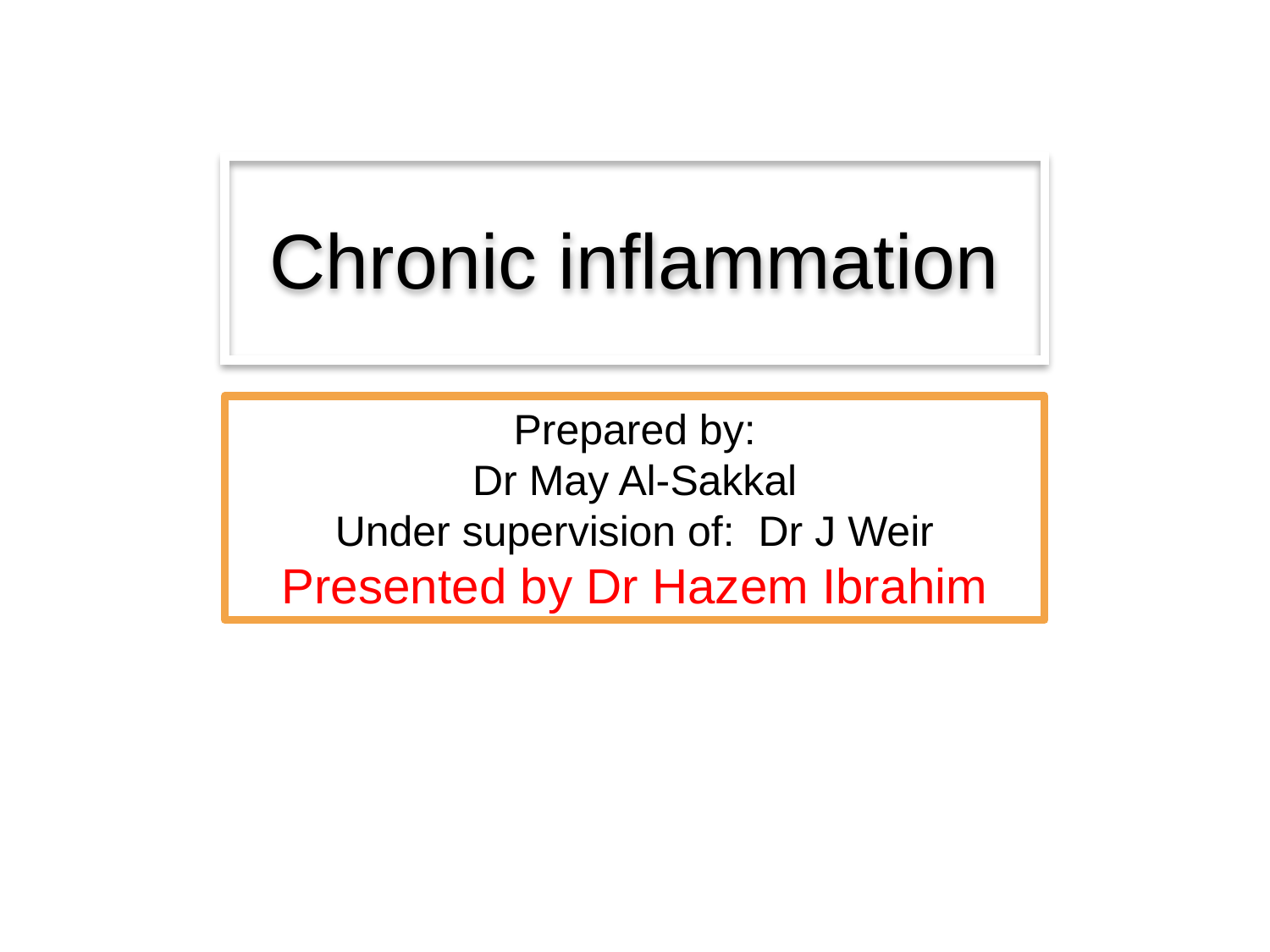

Chronic inflammation
Prepared by:
Dr May Al-Sakkal
Under supervision of:  Dr J Weir
Presented by Dr Hazem Ibrahim